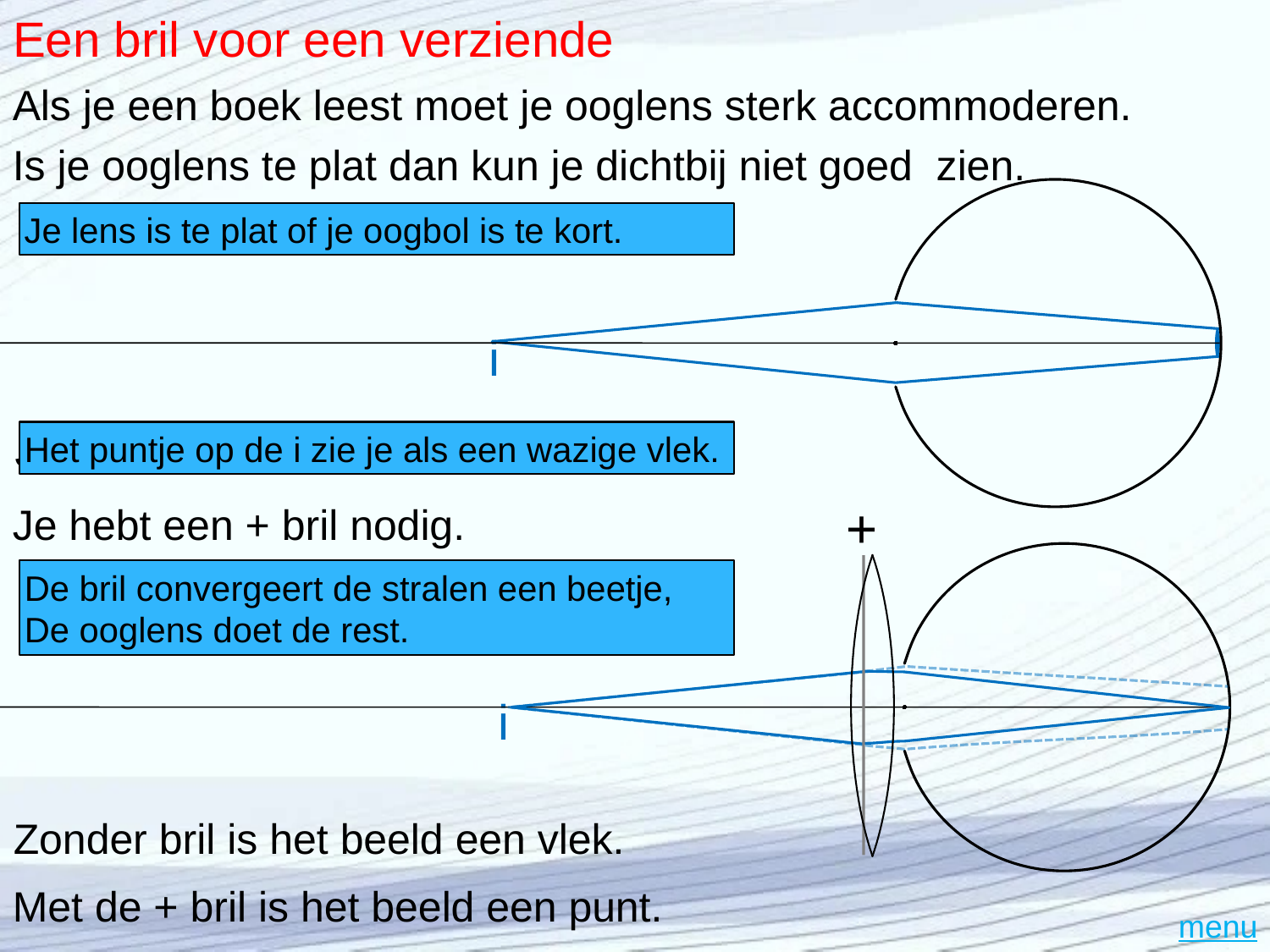

# Een bril voor een verziende
Als je een boek leest moet je ooglens sterk accommoderen.

### Chart

| Category |  |  |  |  |  |
|---|---|---|---|---|---|
i
Is je ooglens te plat dan kun je dichtbij niet goed  zien.
Je lens is te plat of je oogbol is te kort.

Je bent verziend!
Het puntje op de i zie je als een wazige vlek.

### Chart

| Category |  |  |
|---|---|---|
+

### Chart

| Category |  |  |  |  |  |
|---|---|---|---|---|---|
i
Je hebt een + bril nodig.
De bril convergeert de stralen een beetje,
De ooglens doet de rest.

Zonder bril is het beeld een vlek.
Met de + bril is het beeld een punt.
menu